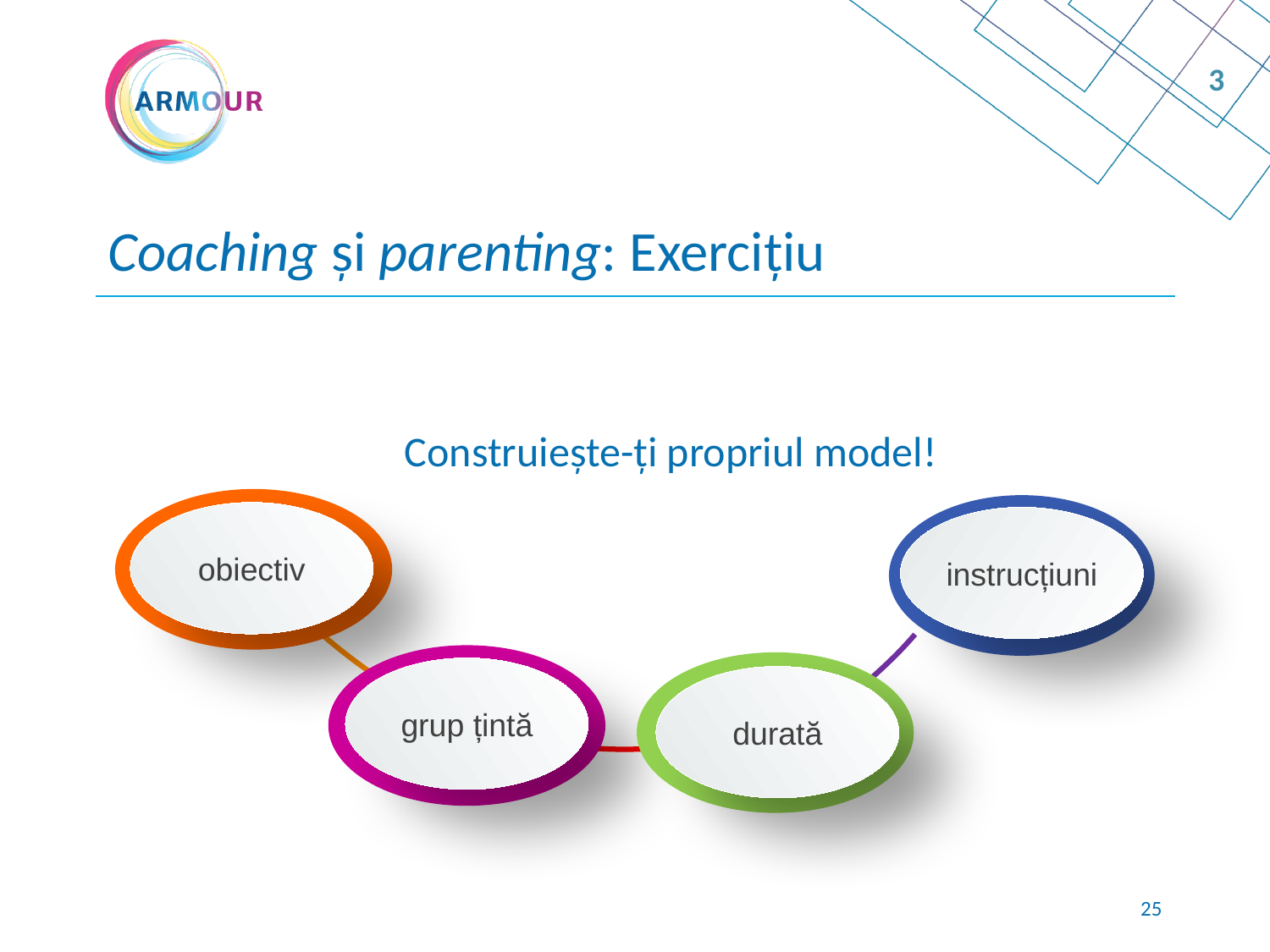

3
# Coaching și parenting: Exercițiu
Construiește-ți propriul model!

obiectiv
instrucțiuni

grup țintă
durată

25